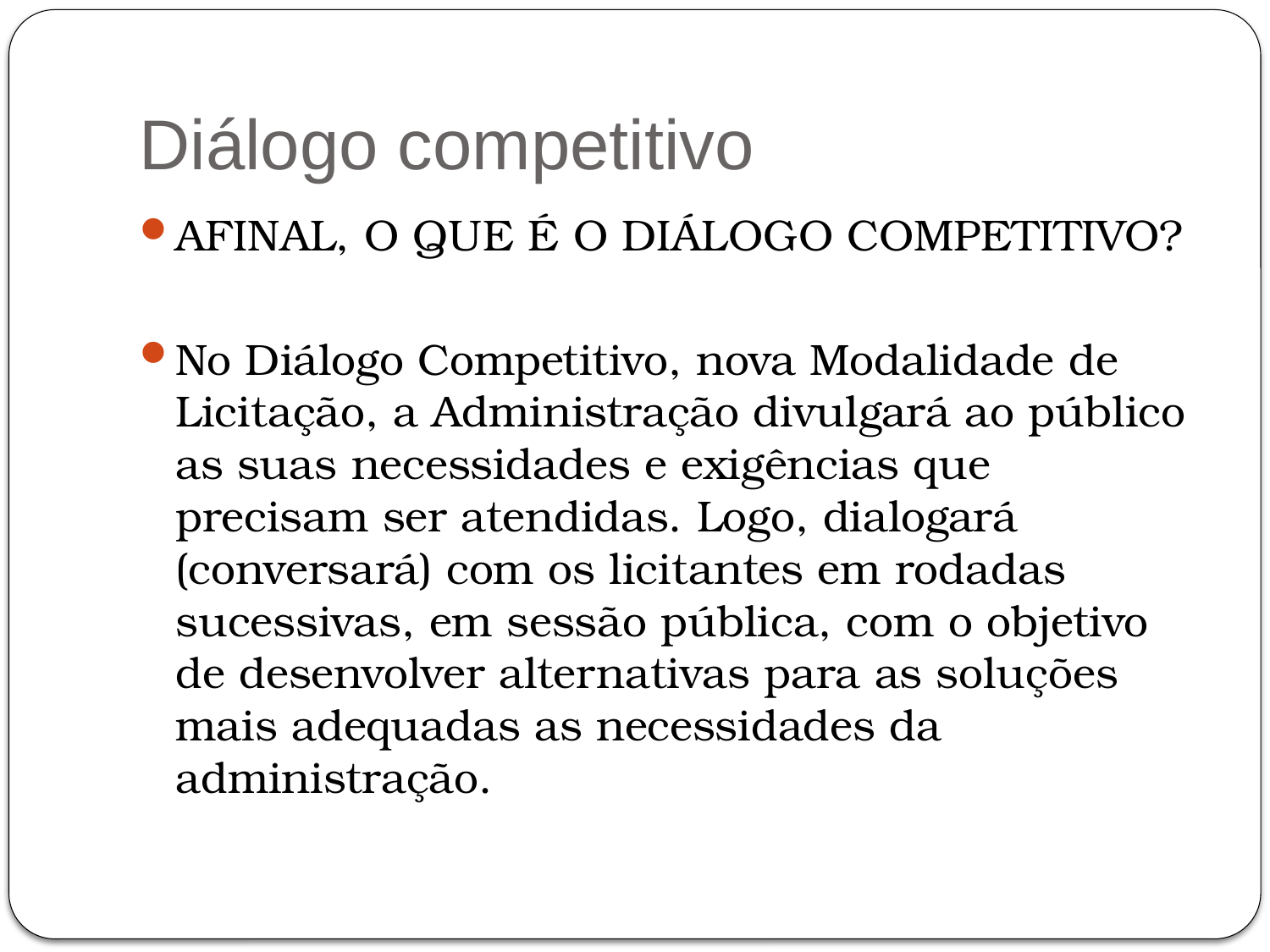

# Diálogo competitivo
AFINAL, O QUE É O DIÁLOGO COMPETITIVO?

No Diálogo Competitivo, nova Modalidade de Licitação, a Administração divulgará ao público as suas necessidades e exigências que precisam ser atendidas. Logo, dialogará (conversará) com os licitantes em rodadas sucessivas, em sessão pública, com o objetivo de desenvolver alternativas para as soluções mais adequadas as necessidades da administração.